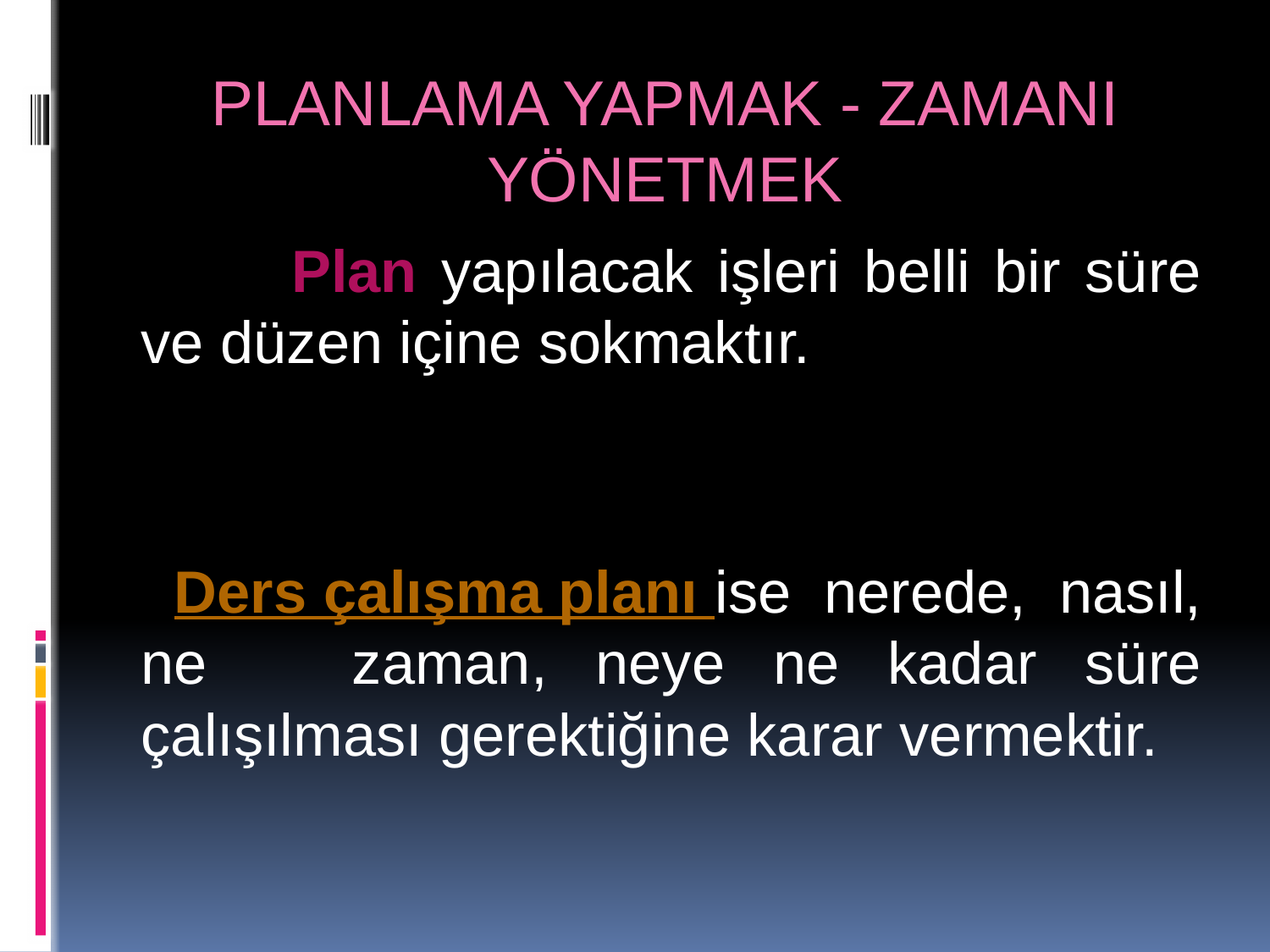

PLANLAMA YAPMAK - ZAMANI YÖNETMEK
    		Plan yapılacak işleri belli bir süre 		ve düzen içine sokmaktır.

	 Ders çalışma planı ise nerede, nasıl, ne   zaman, neye ne kadar süre çalışılması gerektiğine karar vermektir.